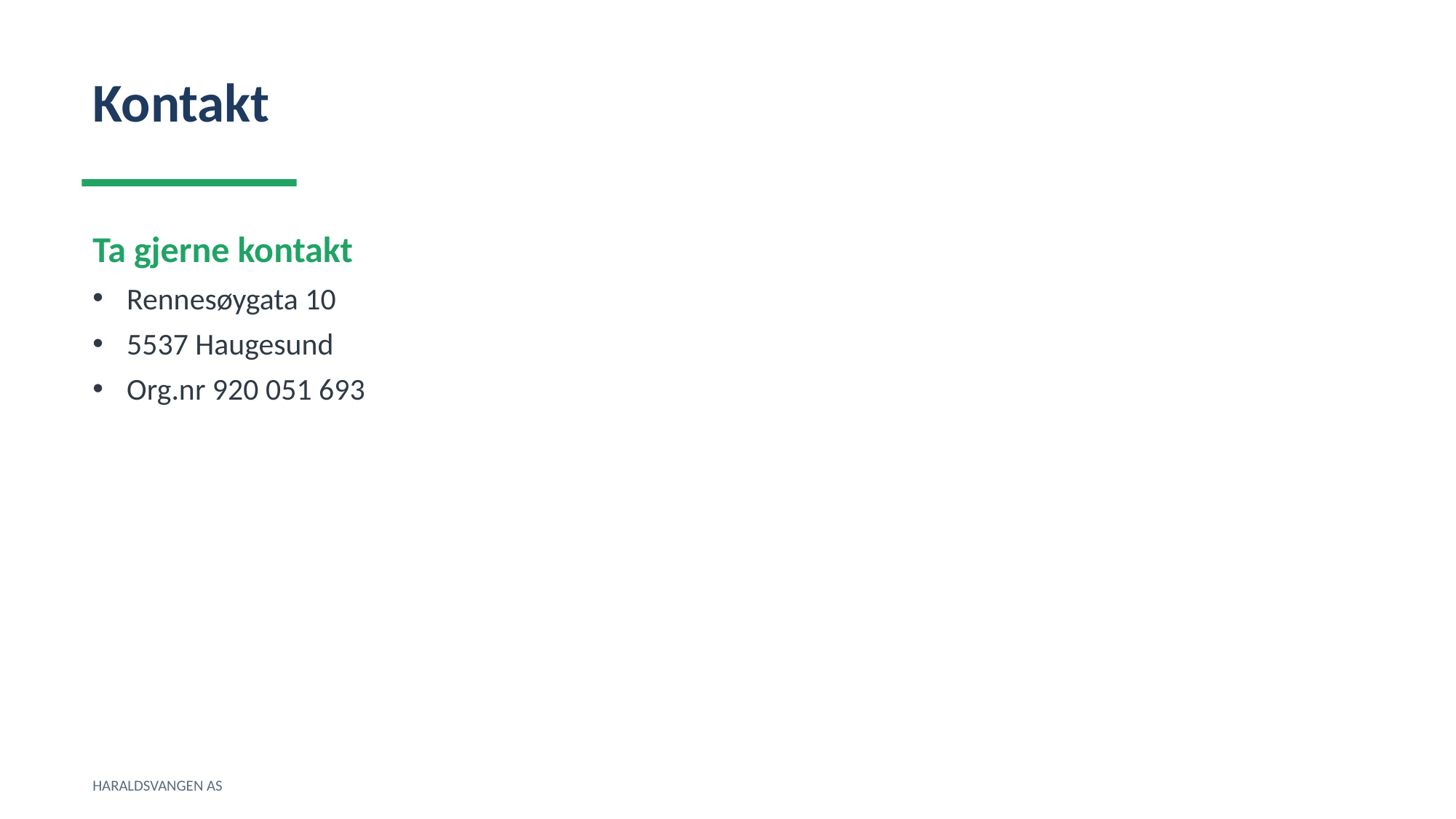

Kontakt

Ta gjerne kontakt
Rennesøygata 10
5537 Haugesund
Org.nr 920 051 693
HARALDSVANGEN AS